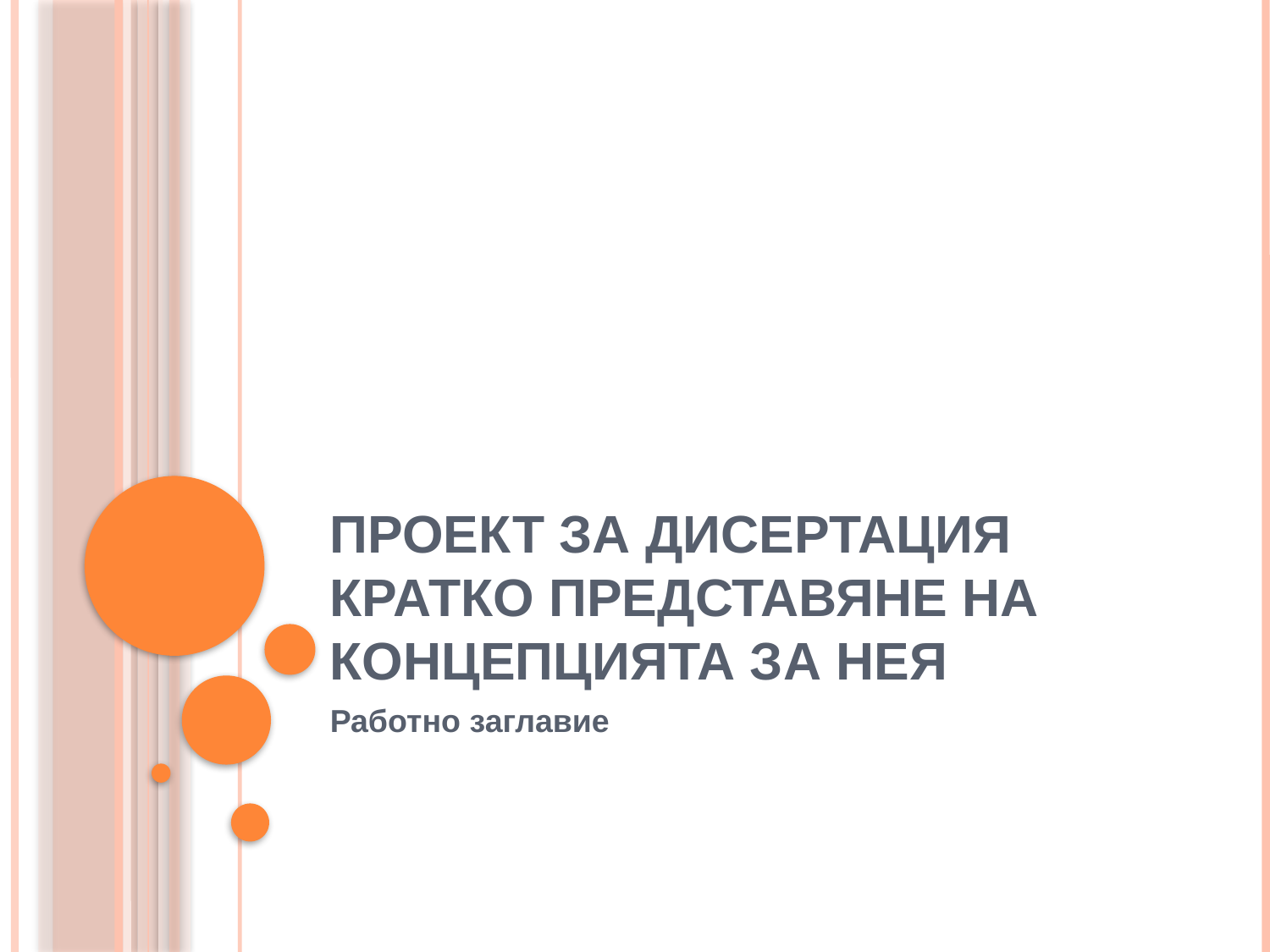

# Проект за дисертация кратко представяне на концепцията за нея
Работно заглавие